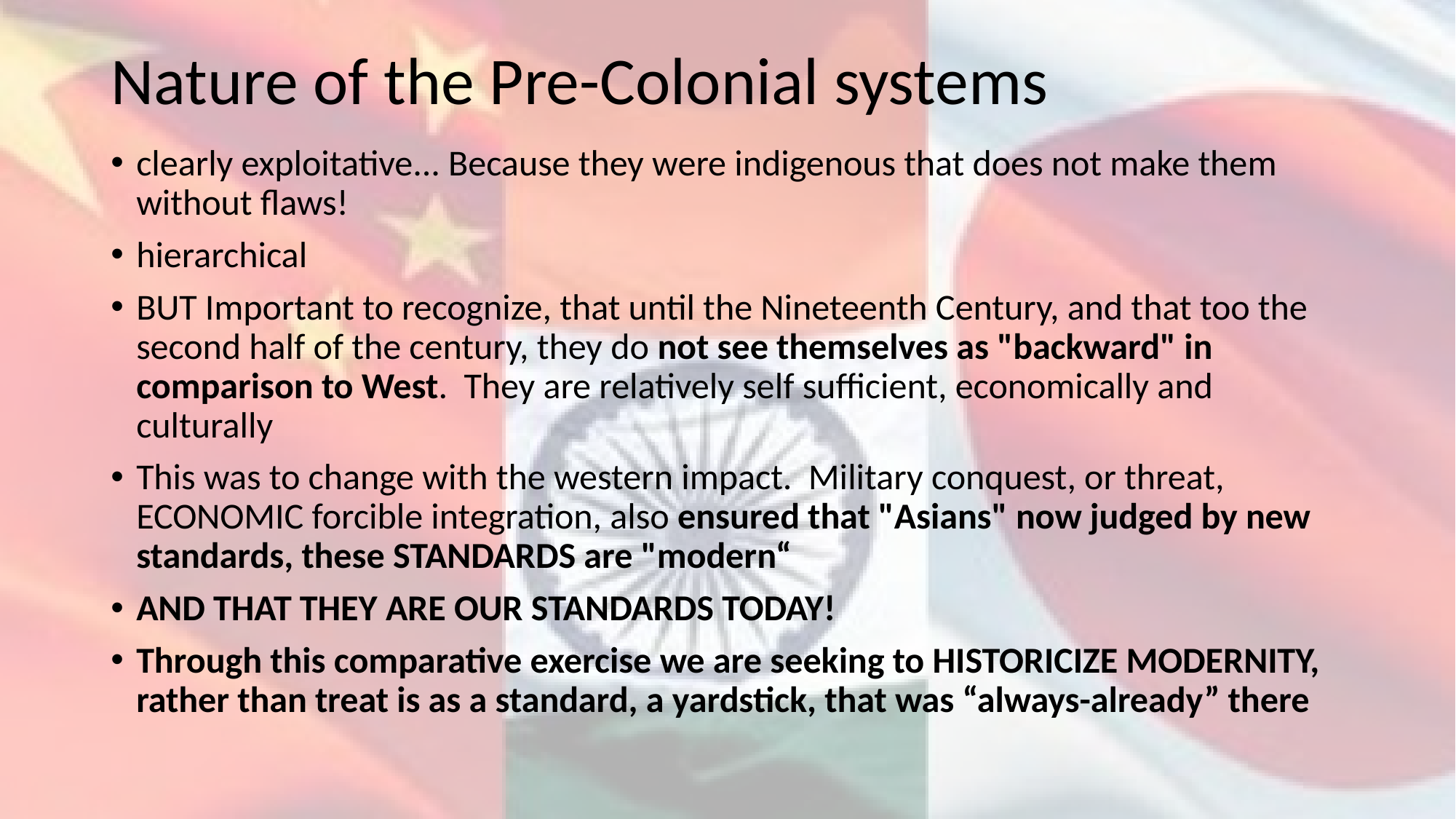

# Nature of the Pre-Colonial systems
clearly exploitative... Because they were indigenous that does not make them without flaws!
hierarchical
BUT Important to recognize, that until the Nineteenth Century, and that too the second half of the century, they do not see themselves as "backward" in comparison to West.  They are relatively self sufficient, economically and culturally
This was to change with the western impact.  Military conquest, or threat, ECONOMIC forcible integration, also ensured that "Asians" now judged by new standards, these STANDARDS are "modern“
AND THAT THEY ARE OUR STANDARDS TODAY!
Through this comparative exercise we are seeking to HISTORICIZE MODERNITY, rather than treat is as a standard, a yardstick, that was “always-already” there